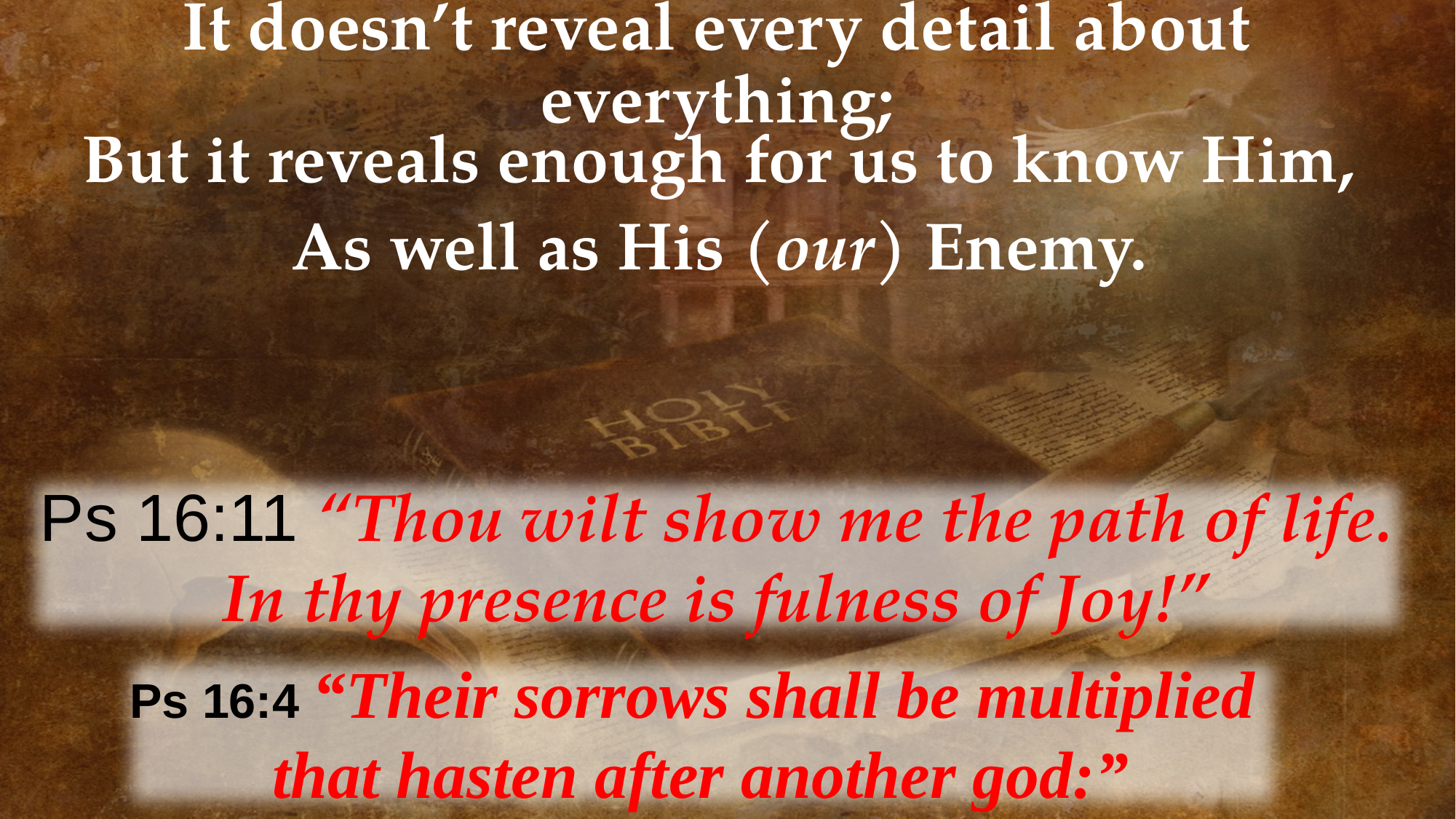

# It doesn’t reveal every detail about everything;
But it reveals enough for us to know Him,
As well as His (our) Enemy.
Ps 16:11 “Thou wilt show me the path of life.
In thy presence is fulness of Joy!”
Ps 16:4 “Their sorrows shall be multiplied
that hasten after another god:”